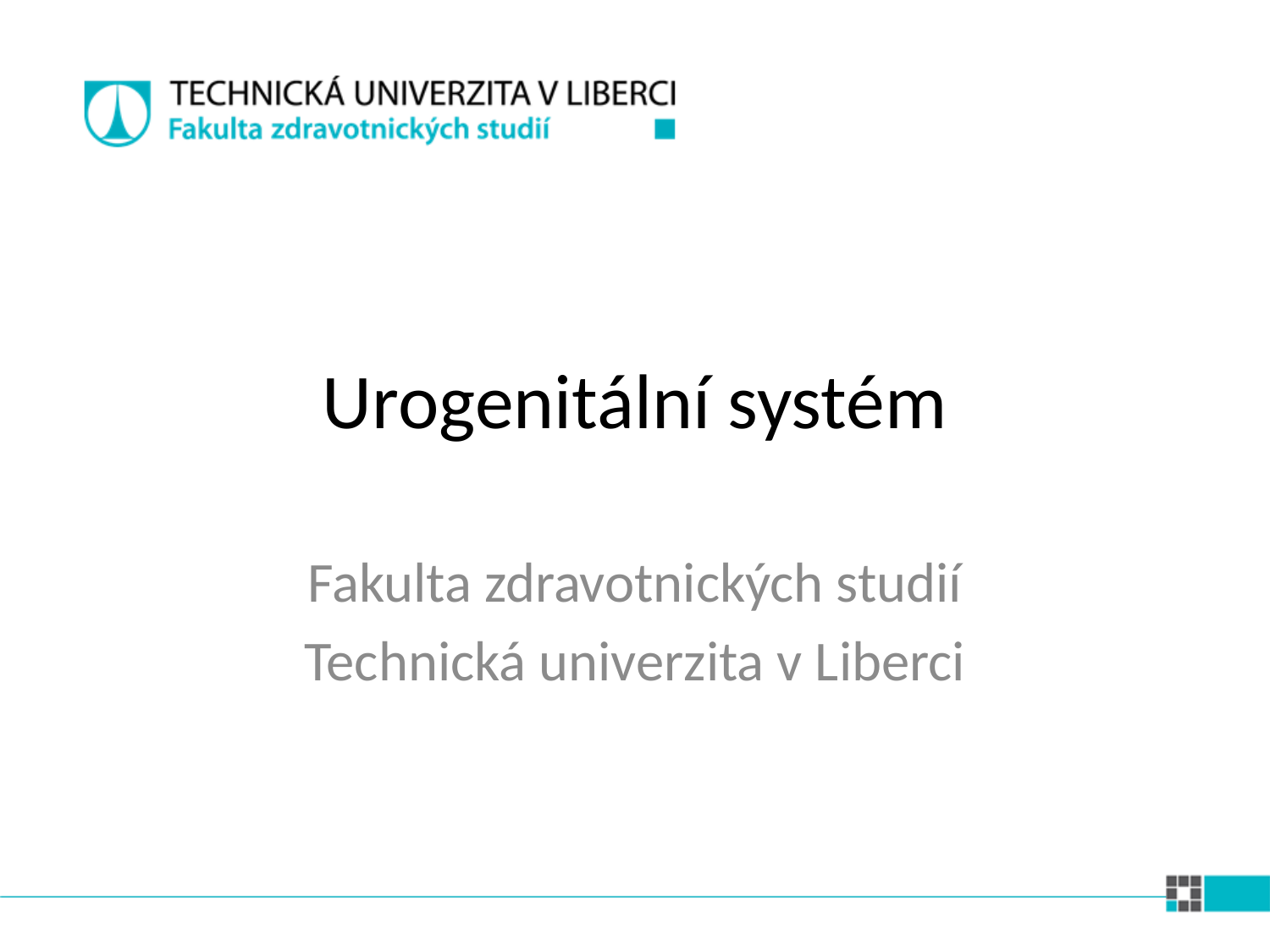

Urogenitální systém
Fakulta zdravotnických studií
Technická univerzita v Liberci